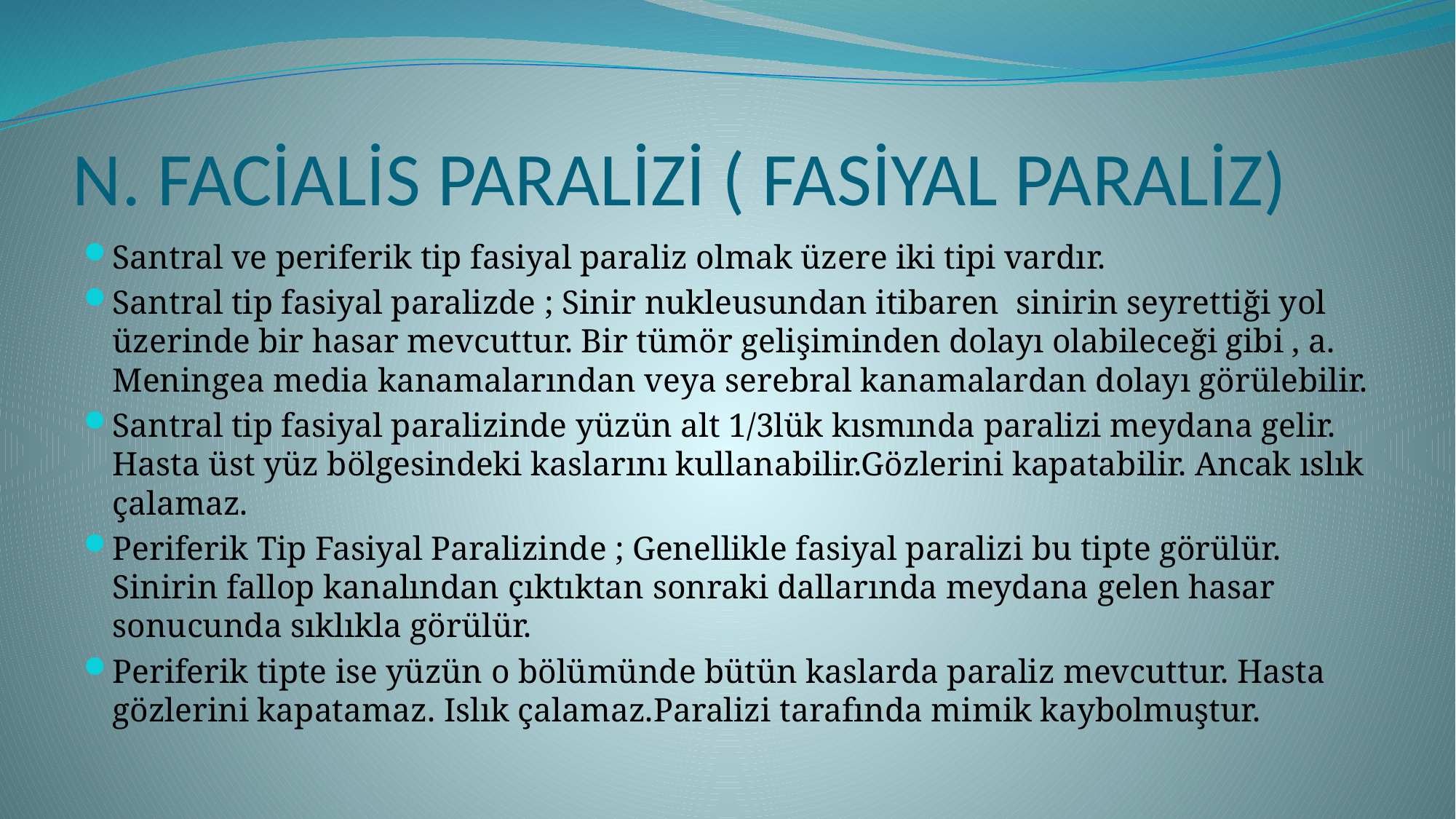

# N. FACİALİS PARALİZİ ( FASİYAL PARALİZ)
Santral ve periferik tip fasiyal paraliz olmak üzere iki tipi vardır.
Santral tip fasiyal paralizde ; Sinir nukleusundan itibaren  sinirin seyrettiği yol üzerinde bir hasar mevcuttur. Bir tümör gelişiminden dolayı olabileceği gibi , a. Meningea media kanamalarından veya serebral kanamalardan dolayı görülebilir.
Santral tip fasiyal paralizinde yüzün alt 1/3lük kısmında paralizi meydana gelir. Hasta üst yüz bölgesindeki kaslarını kullanabilir.Gözlerini kapatabilir. Ancak ıslık çalamaz.
Periferik Tip Fasiyal Paralizinde ; Genellikle fasiyal paralizi bu tipte görülür. Sinirin fallop kanalından çıktıktan sonraki dallarında meydana gelen hasar sonucunda sıklıkla görülür.
Periferik tipte ise yüzün o bölümünde bütün kaslarda paraliz mevcuttur. Hasta gözlerini kapatamaz. Islık çalamaz.Paralizi tarafında mimik kaybolmuştur.